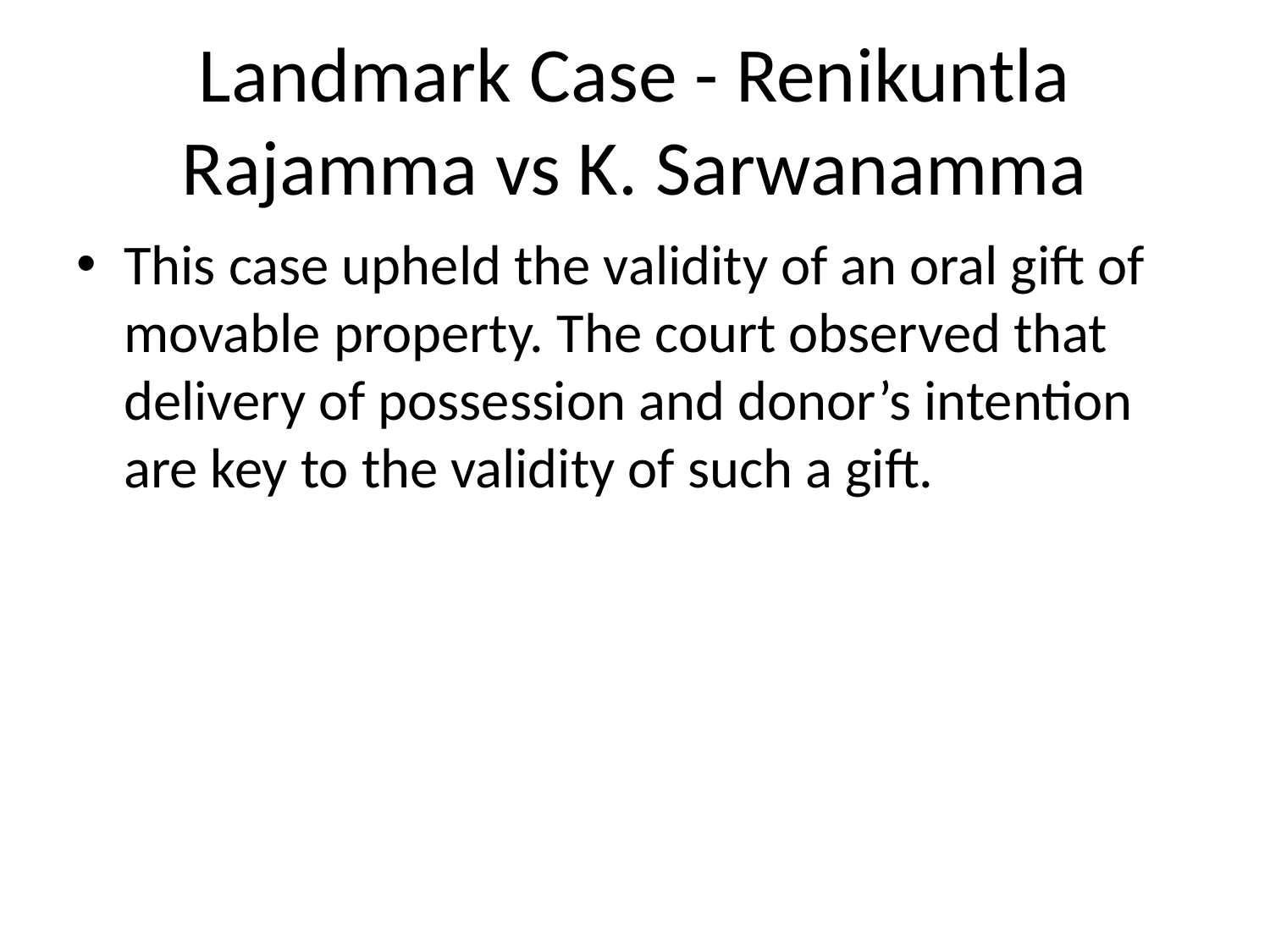

# Landmark Case - Renikuntla Rajamma vs K. Sarwanamma
This case upheld the validity of an oral gift of movable property. The court observed that delivery of possession and donor’s intention are key to the validity of such a gift.